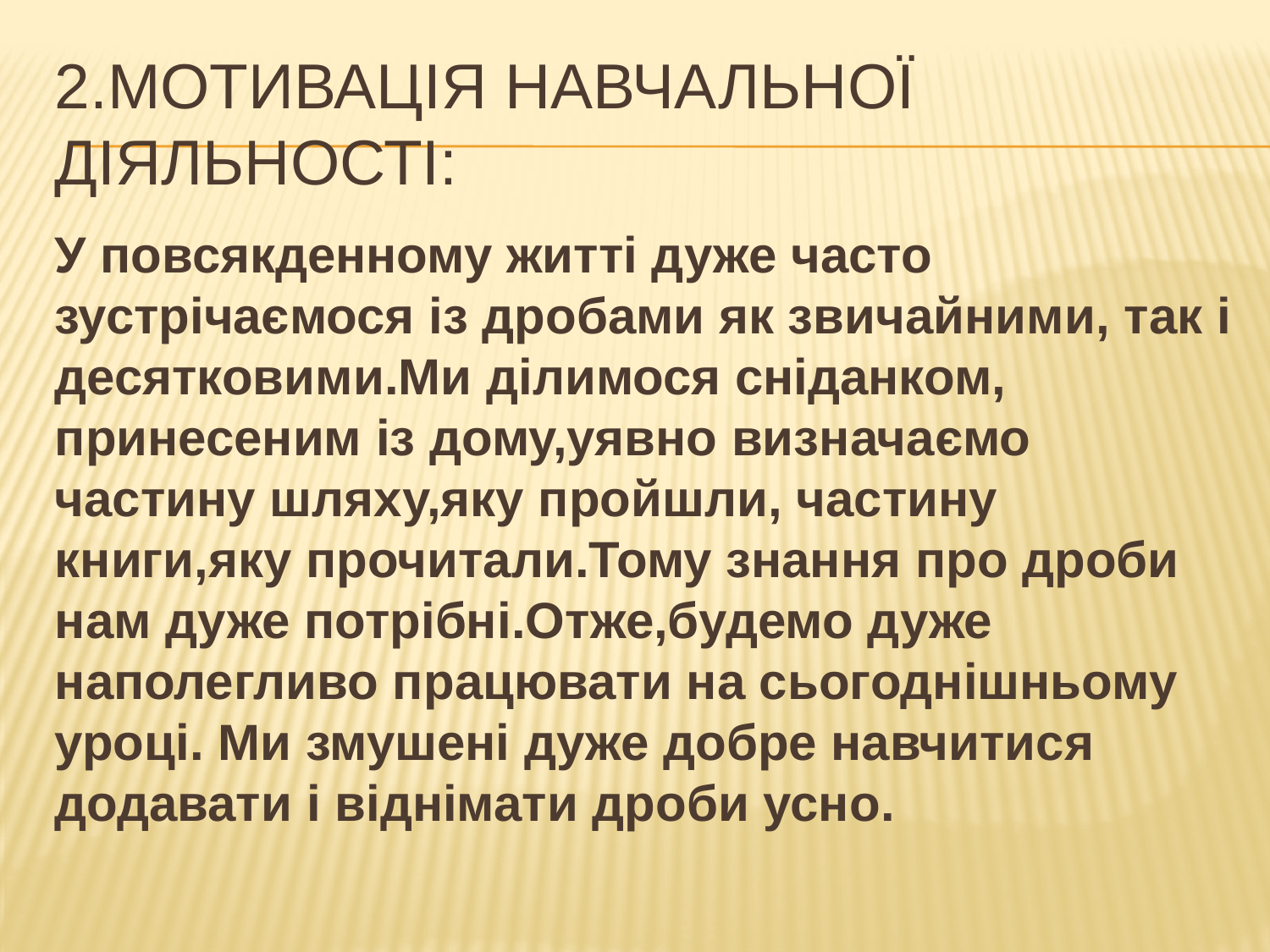

# 2.Мотивація навчальної діяльності:
У повсякденному житті дуже часто зустрічаємося із дробами як звичайними, так і десятковими.Ми ділимося сніданком, принесеним із дому,уявно визначаємо частину шляху,яку пройшли, частину книги,яку прочитали.Тому знання про дроби нам дуже потрібні.Отже,будемо дуже наполегливо працювати на сьогоднішньому уроці. Ми змушені дуже добре навчитися додавати і віднімати дроби усно.